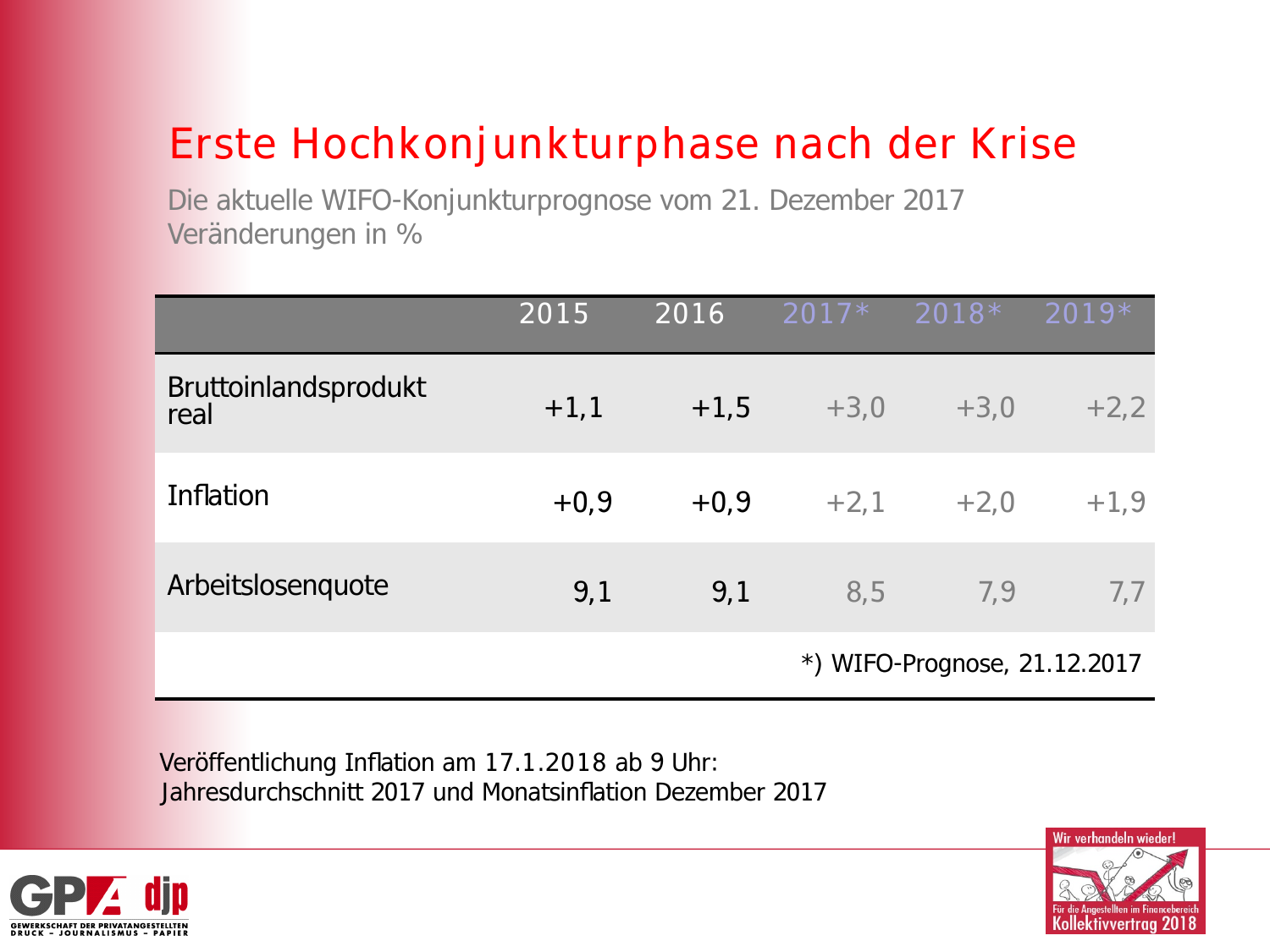

Erste Hochkonjunkturphase nach der Krise
# Die aktuelle WIFO-Konjunkturprognose vom 21. Dezember 2017 Veränderungen in %
|  | 2015 | 2016 | 2017\* | 2018\* | 2019\* |
| --- | --- | --- | --- | --- | --- |
| Bruttoinlandsprodukt real | +1,1 | +1,5 | +3,0 | +3,0 | +2,2 |
| Inflation | +0,9 | +0,9 | +2,1 | +2,0 | +1,9 |
| Arbeitslosenquote | 9,1 | 9,1 | 8,5 | 7,9 | 7,7 |
| \*) WIFO-Prognose, 21.12.2017 |  |  |  |  |  |
Veröffentlichung Inflation am 17.1.2018 ab 9 Uhr:
Jahresdurchschnitt 2017 und Monatsinflation Dezember 2017